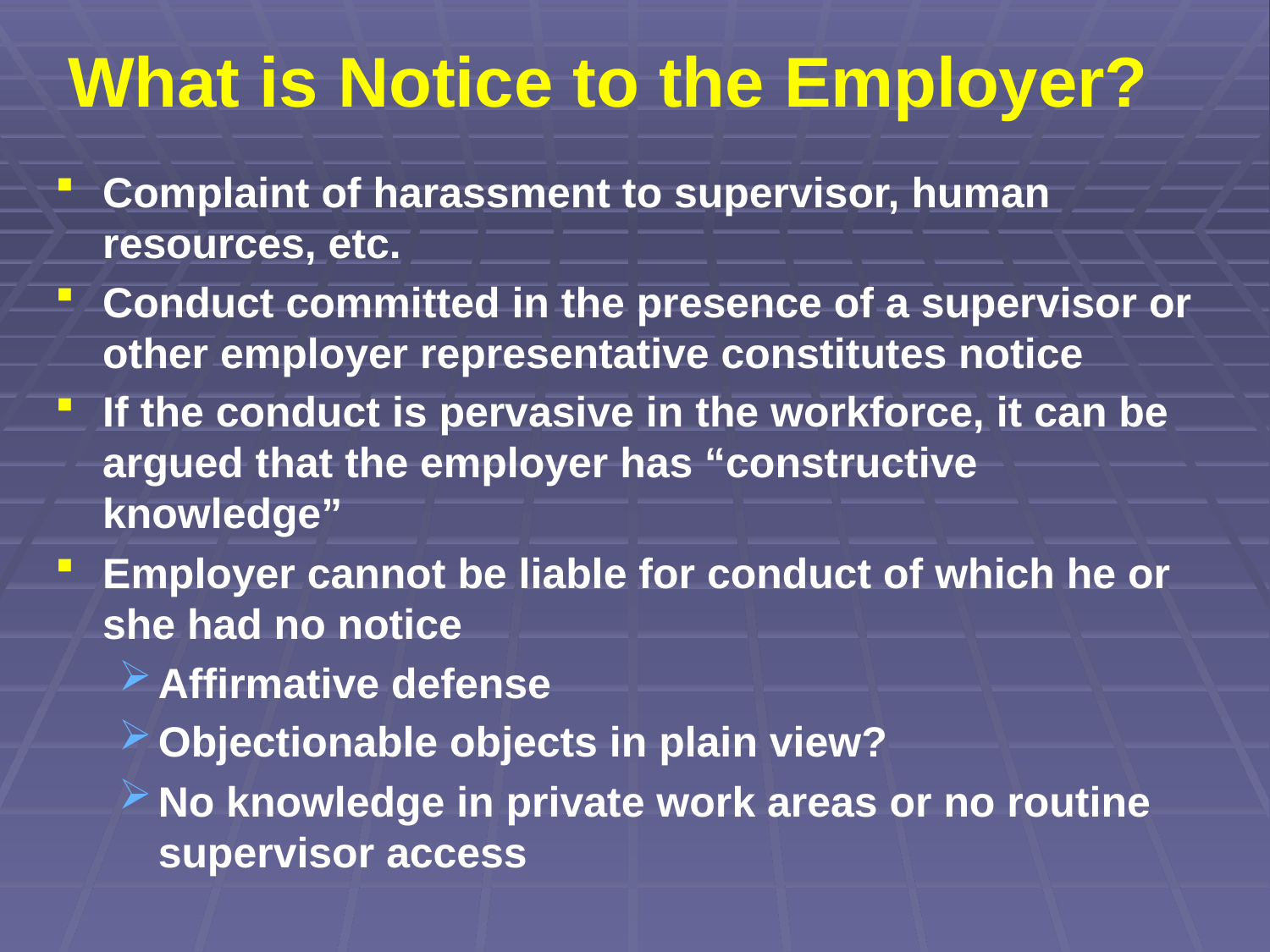

# What is Notice to the Employer?
Complaint of harassment to supervisor, human resources, etc.
Conduct committed in the presence of a supervisor or other employer representative constitutes notice
If the conduct is pervasive in the workforce, it can be argued that the employer has “constructive knowledge”
Employer cannot be liable for conduct of which he or she had no notice
Affirmative defense
Objectionable objects in plain view?
No knowledge in private work areas or no routine supervisor access